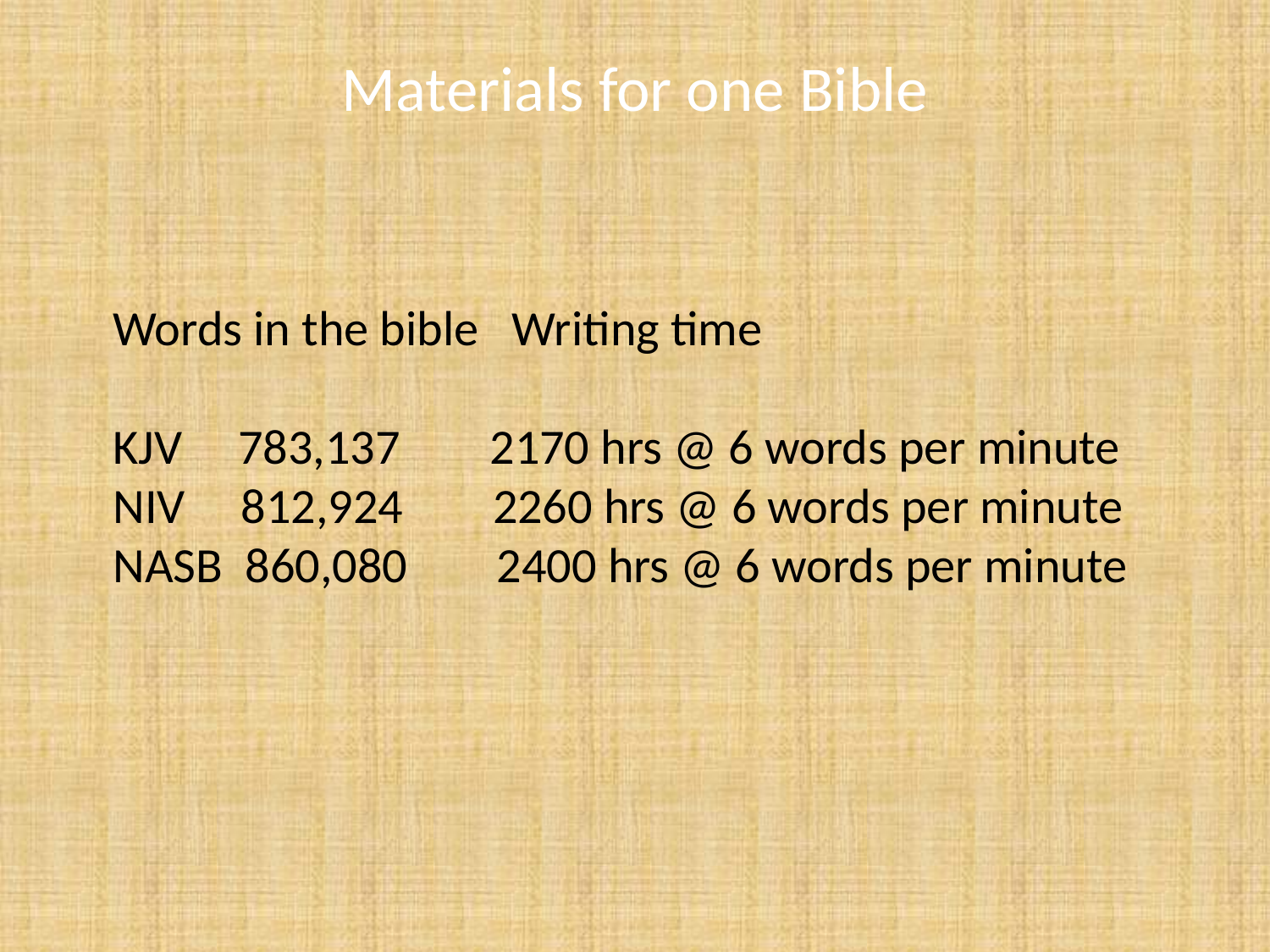

# Materials for one Bible
Words in the bible   Writing time

KJV     783,137        2170 hrs @ 6 words per minute
NIV     812,924        2260 hrs @ 6 words per minute
NASB  860,080        2400 hrs @ 6 words per minute